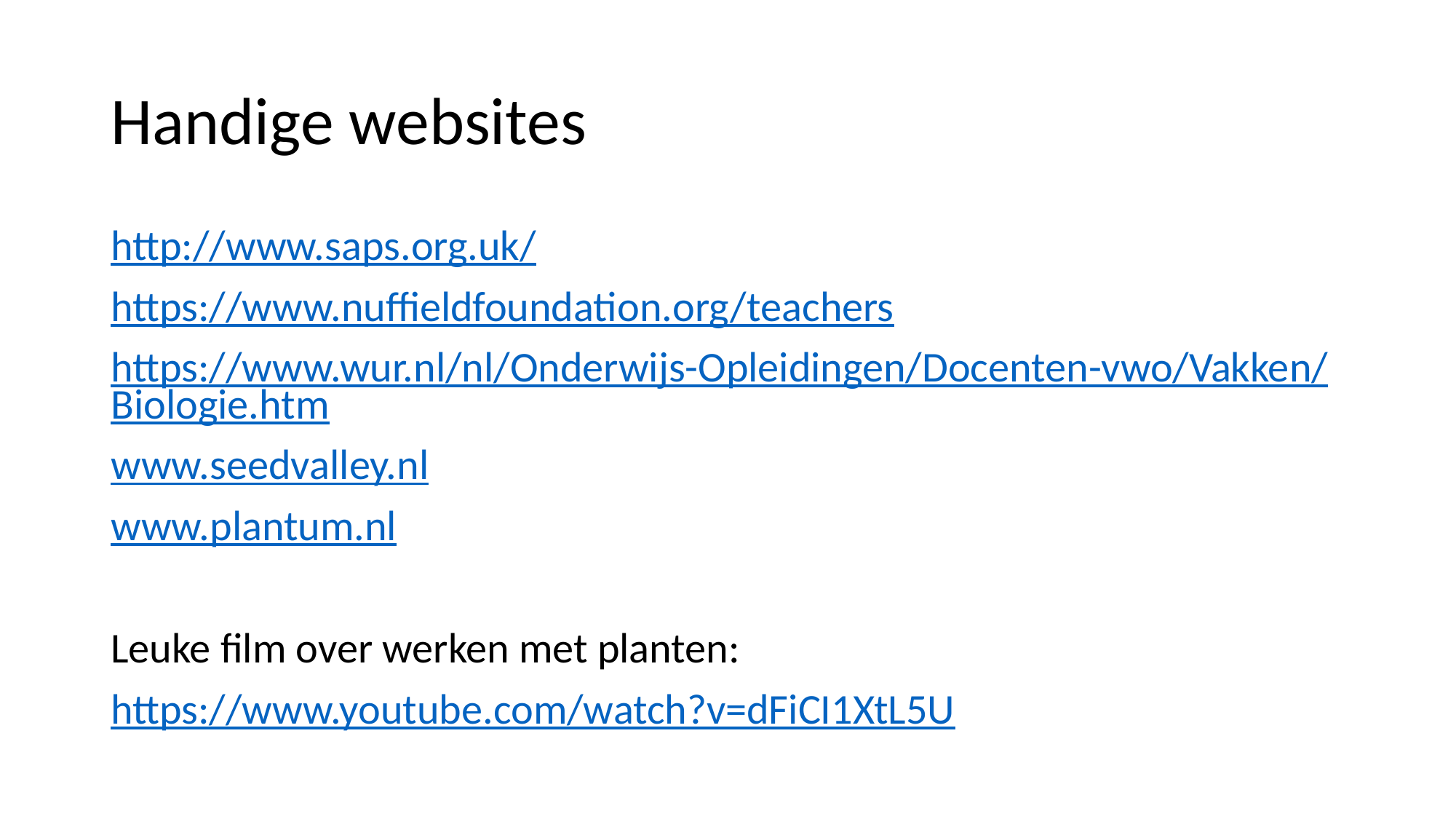

# Handige websites
http://www.saps.org.uk/
https://www.nuffieldfoundation.org/teachers
https://www.wur.nl/nl/Onderwijs-Opleidingen/Docenten-vwo/Vakken/Biologie.htm
www.seedvalley.nl
www.plantum.nl

Leuke film over werken met planten:
https://www.youtube.com/watch?v=dFiCI1XtL5U